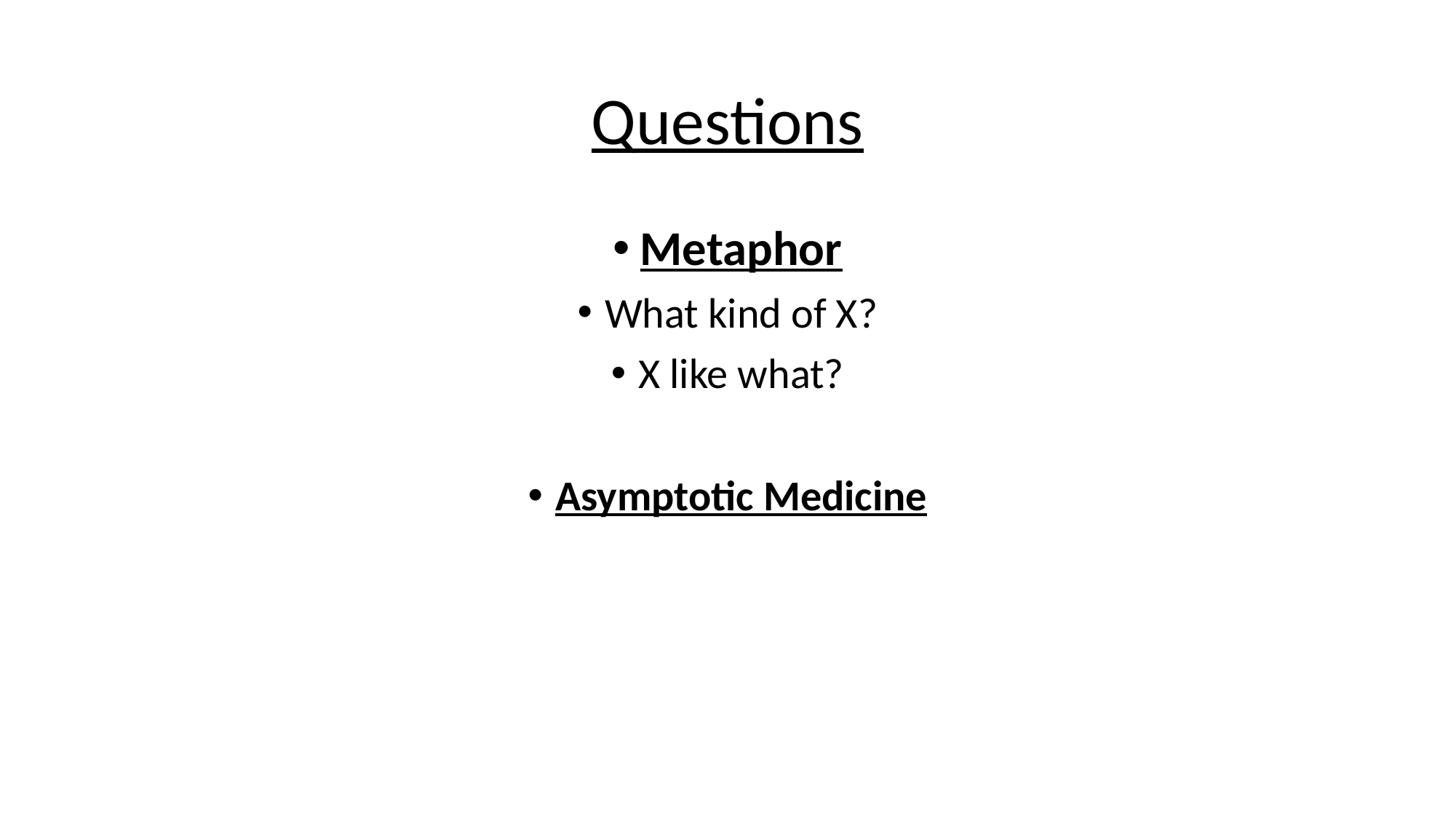

# Questions
Metaphor
What kind of X?
X like what?

Asymptotic Medicine